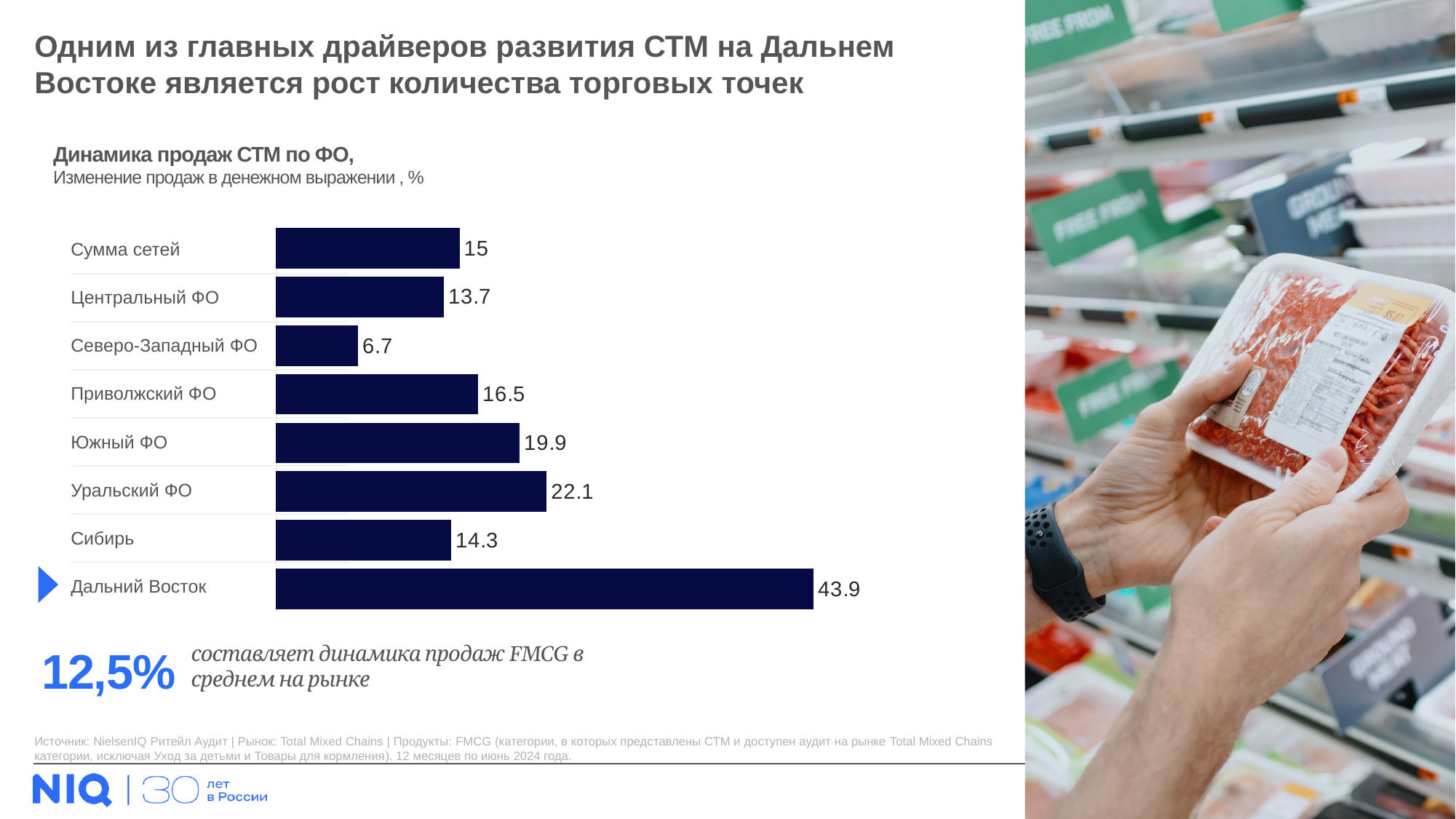

# Одним из главных драйверов развития СТМ на Дальнем Востоке является рост количества торговых точек
Динамика продаж СТМ по ФО,
Изменение продаж в денежном выражении , %

### Chart

| Category | Series 1 |
|---|---|
| Category 1 | 15.0 |
| Category 2 | 13.7 |
| Category 3 | 6.7 |
| Category 4 | 16.5 |
| Сумма сетей |
| --- |
| Центральный ФО |
| Северо-Западный ФО |
| Приволжский ФО |
| Южный ФО |
| Уральский ФО |
| Сибирь |
| Дальний Восток |

12,5%
составляет динамика продаж FMCG в среднем на рынке
Источник: NielsenIQ Ритейл Аудит | Рынок: Total Mixed Chains | Продукты: FMCG (категории, в которых представлены СТМ и доступен аудит на рынке Total Mixed Chains категории, исключая Уход за детьми и Товары для кормления)​. 12 месяцев по июнь 2024 года.
9